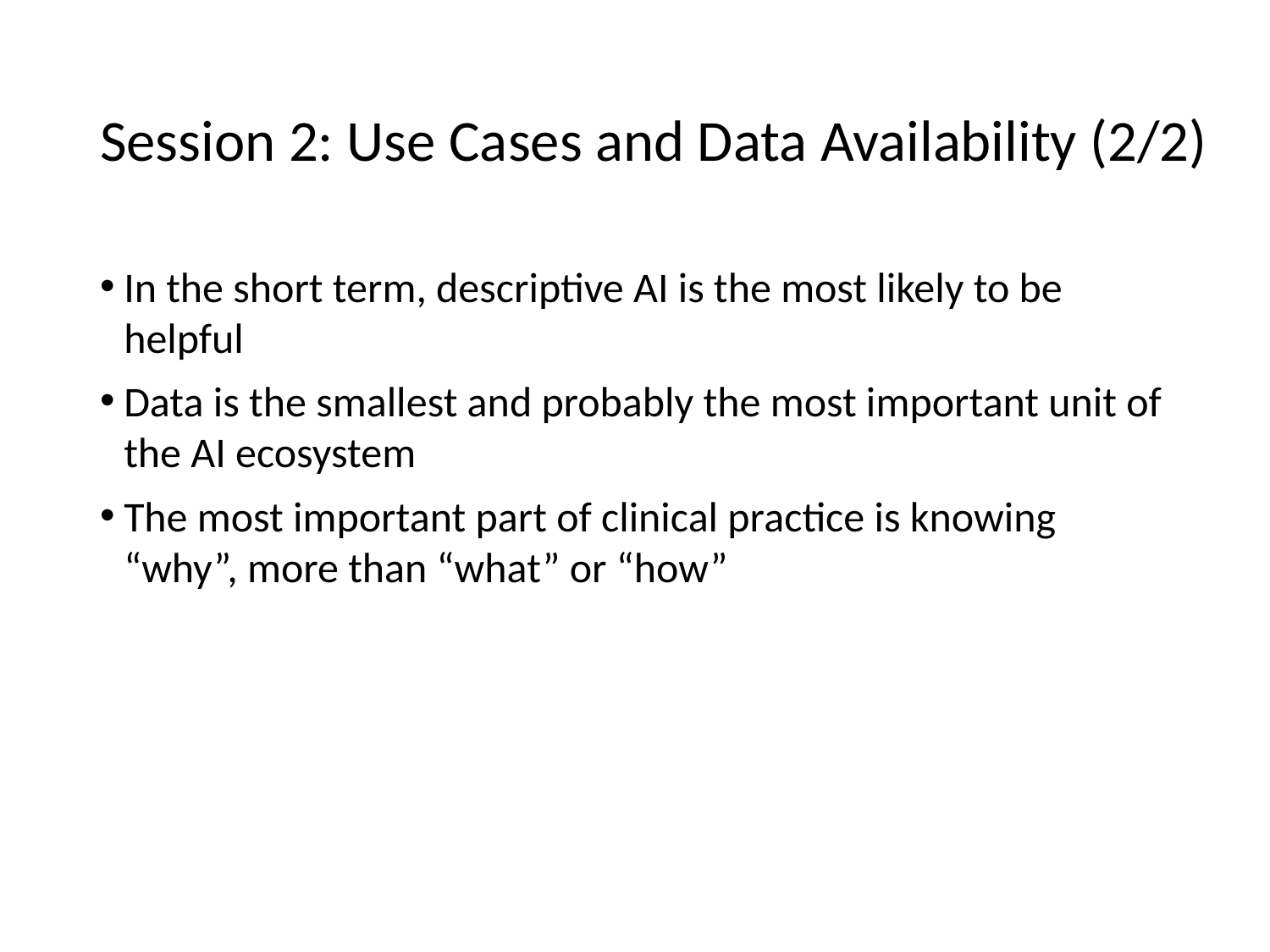

# Session 2: Use Cases and Data Availability (2/2)

In the short term, descriptive AI is the most likely to be helpful
Data is the smallest and probably the most important unit of the AI ecosystem
The most important part of clinical practice is knowing “why”, more than “what” or “how”